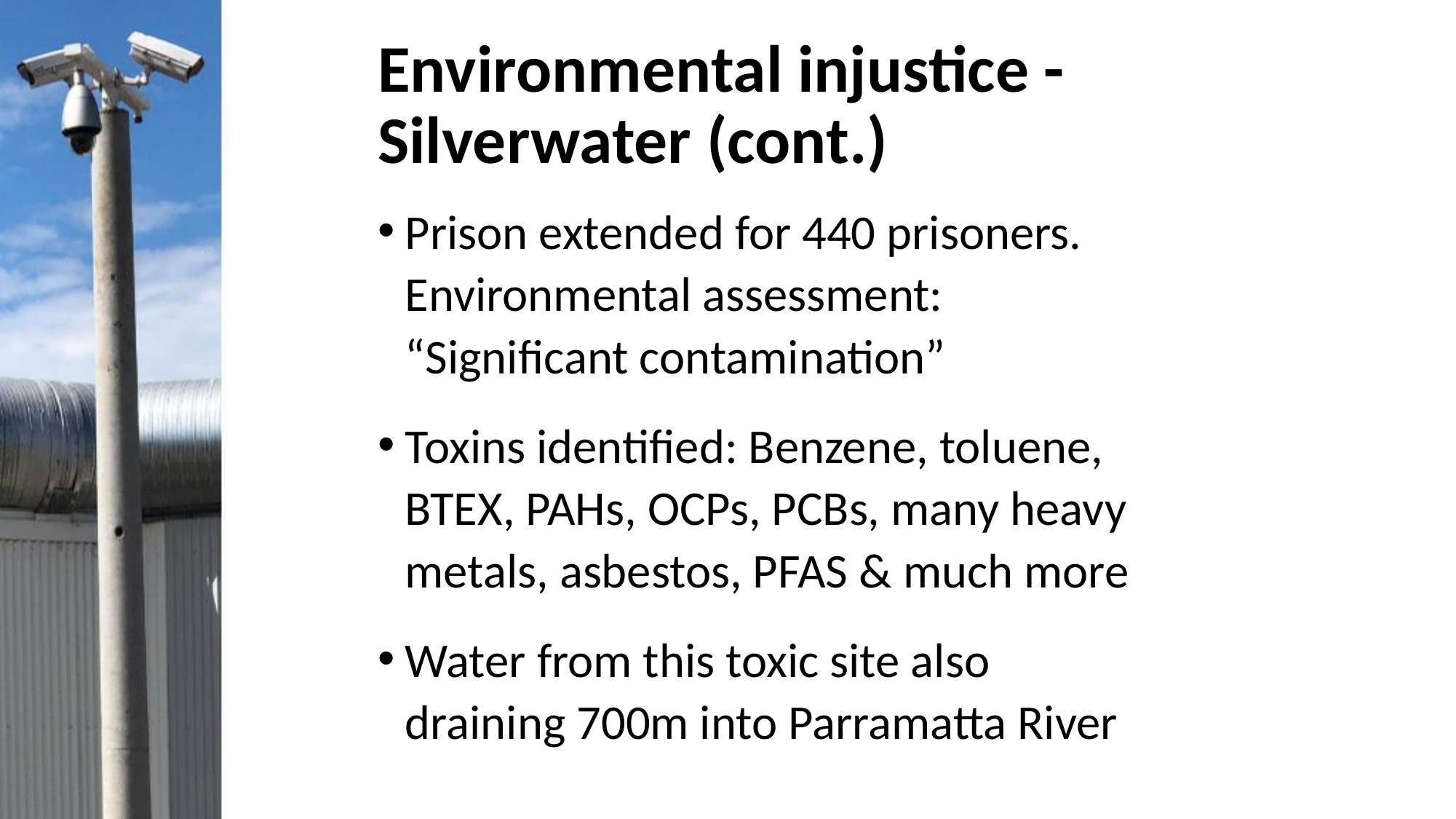

# Environmental injustice -  Silverwater (cont.)
Prison extended for 440 prisoners. Environmental assessment: “Significant contamination”
Toxins identified: Benzene, toluene, BTEX, PAHs, OCPs, PCBs, many heavy metals, asbestos, PFAS & much more
Water from this toxic site also draining 700m into Parramatta River